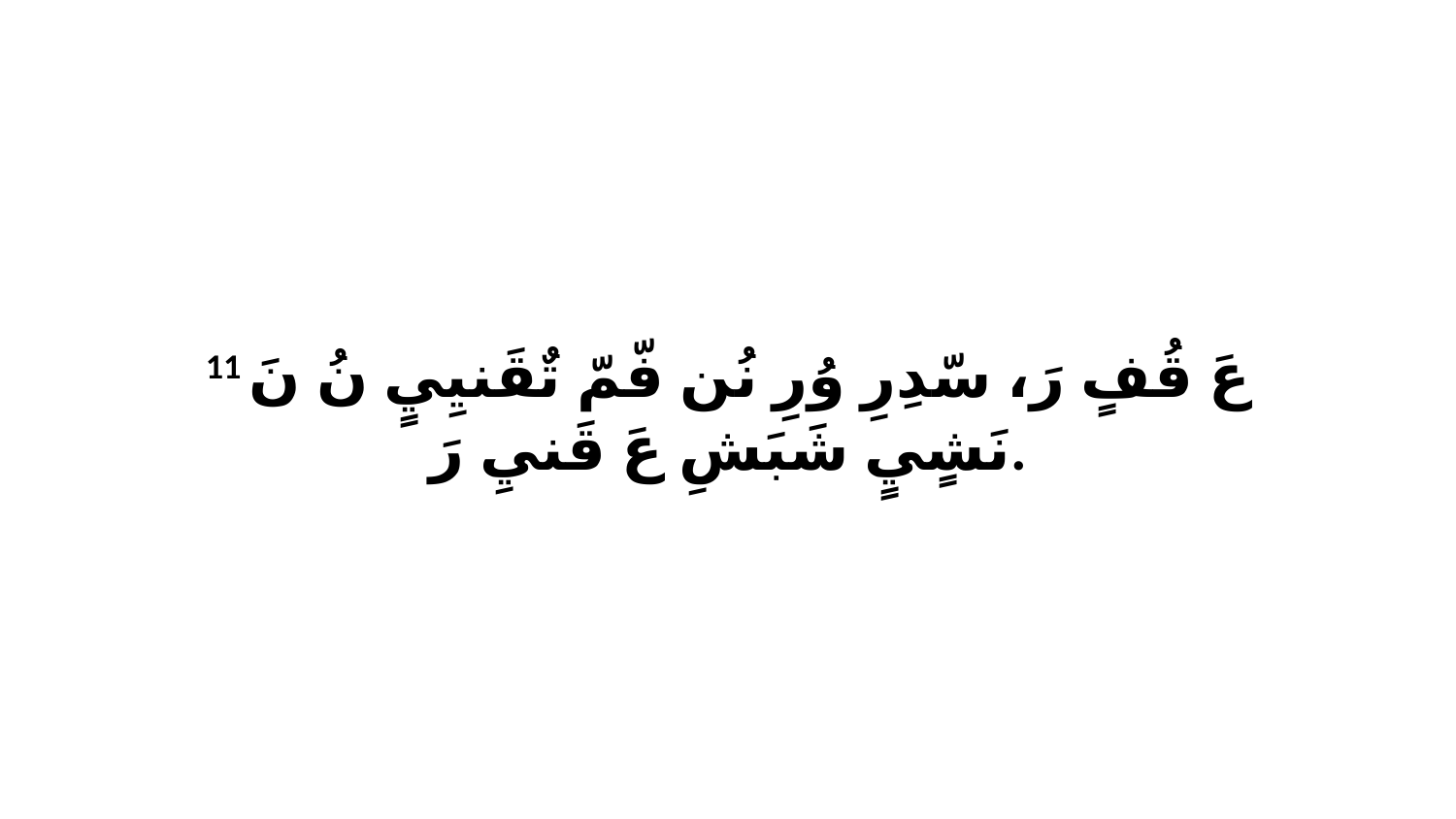

11 عَ قُفٍ رَ، سّدِرِ وُرِ نُن فّمّ تٌقَنيِيٍ نُ نَ نَشٍيٍ شَبَشِ عَ قَنيِ رَ.